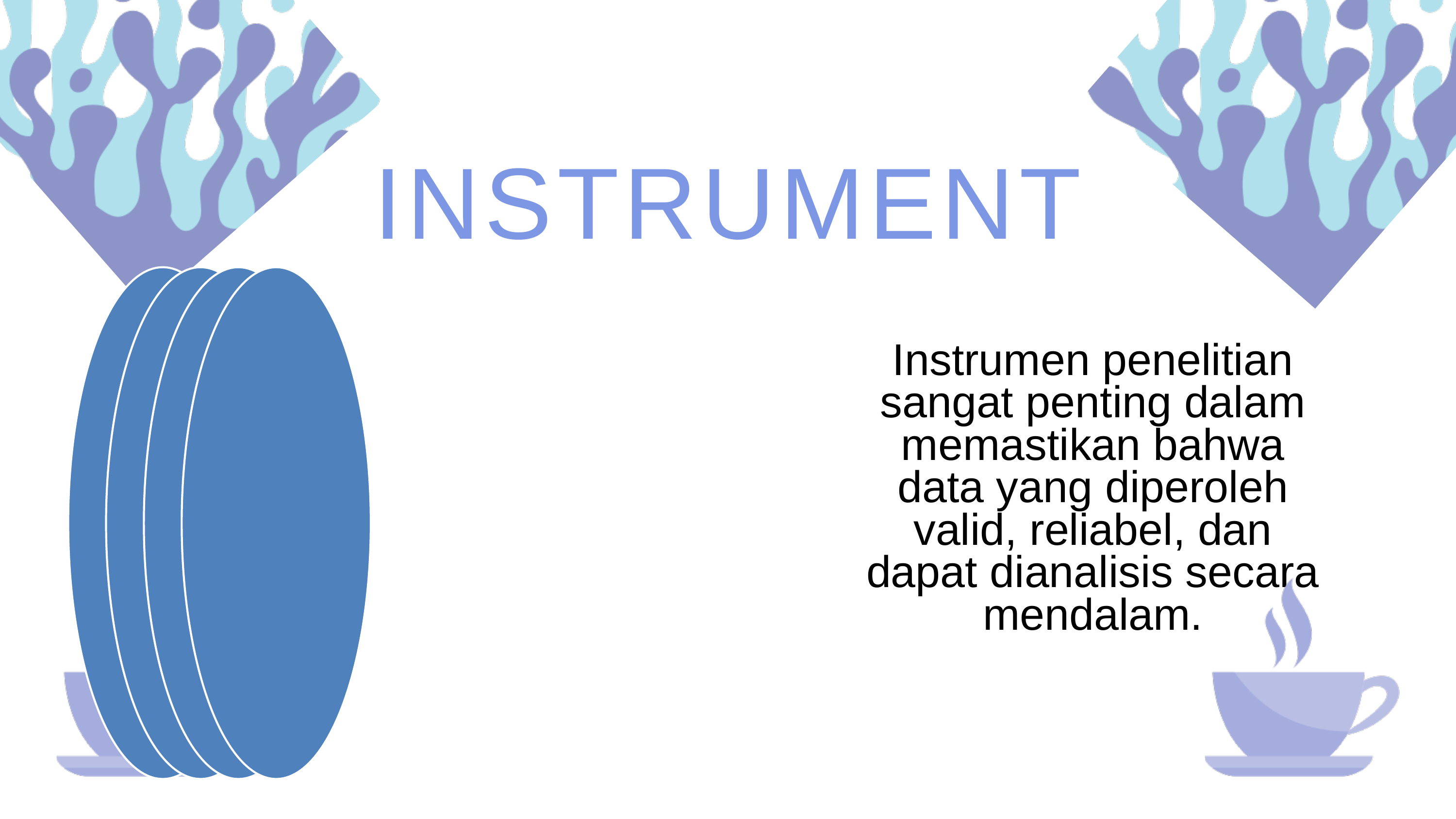

INSTRUMENT
Test
Instrumen penelitian sangat penting dalam memastikan bahwa data yang diperoleh valid, reliabel, dan dapat dianalisis secara mendalam.